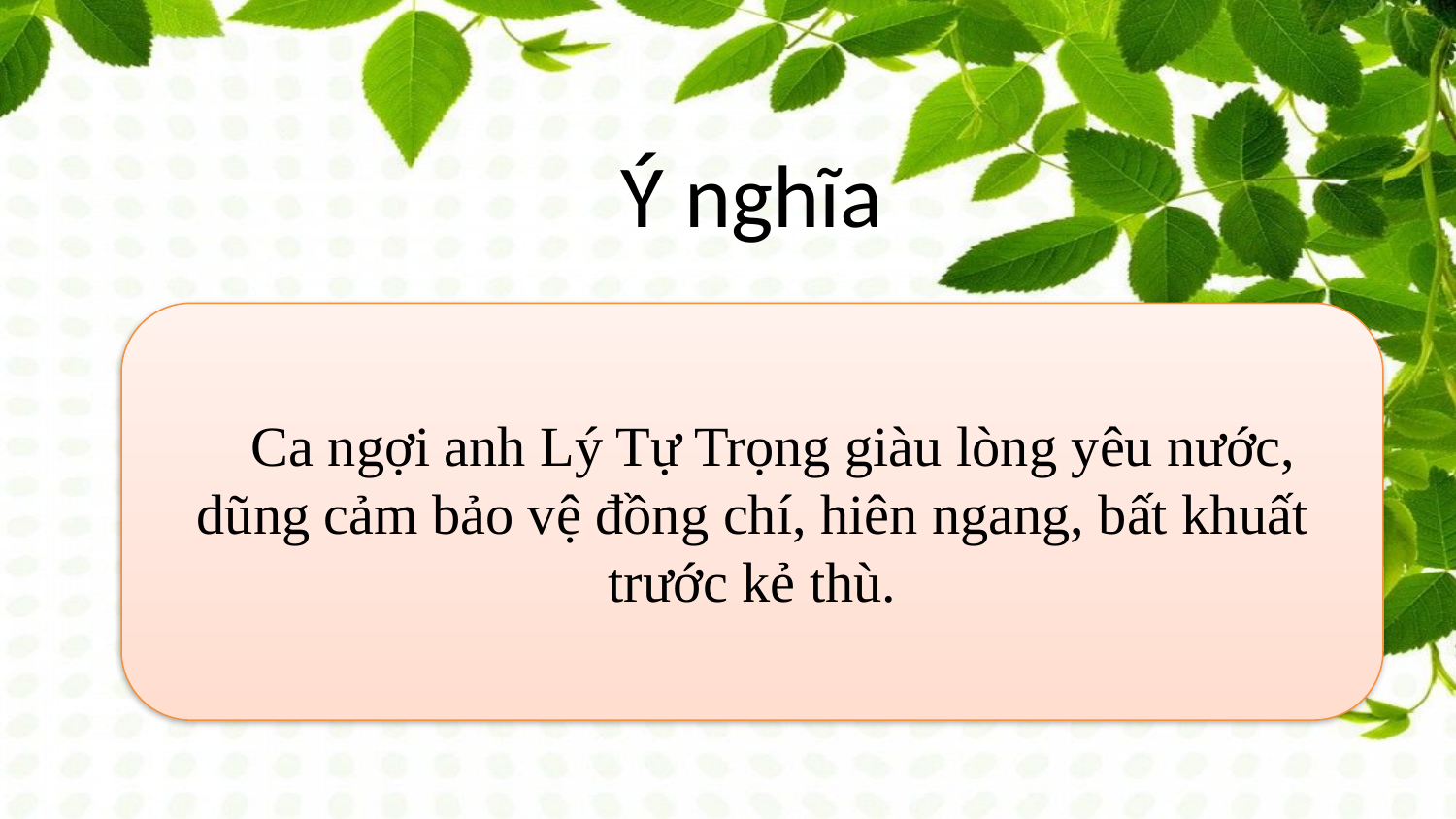

# Ý nghĩa
   Ca ngợi anh Lý Tự Trọng giàu lòng yêu nước, dũng cảm bảo vệ đồng chí, hiên ngang, bất khuất trước kẻ thù.